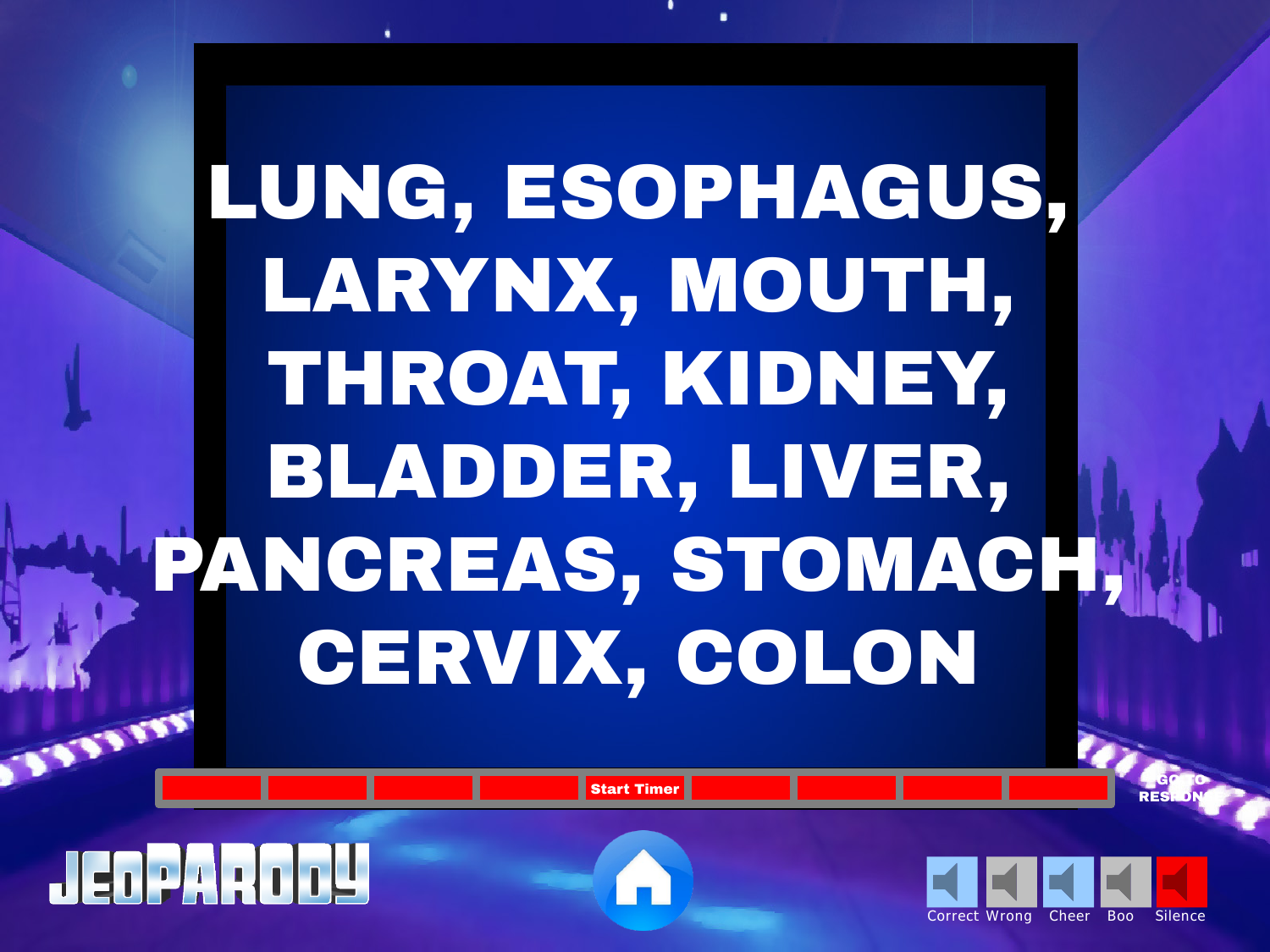

LUNG, ESOPHAGUS, LARYNX, MOUTH, THROAT, KIDNEY, BLADDER, LIVER, PANCREAS, STOMACH, CERVIX, COLON